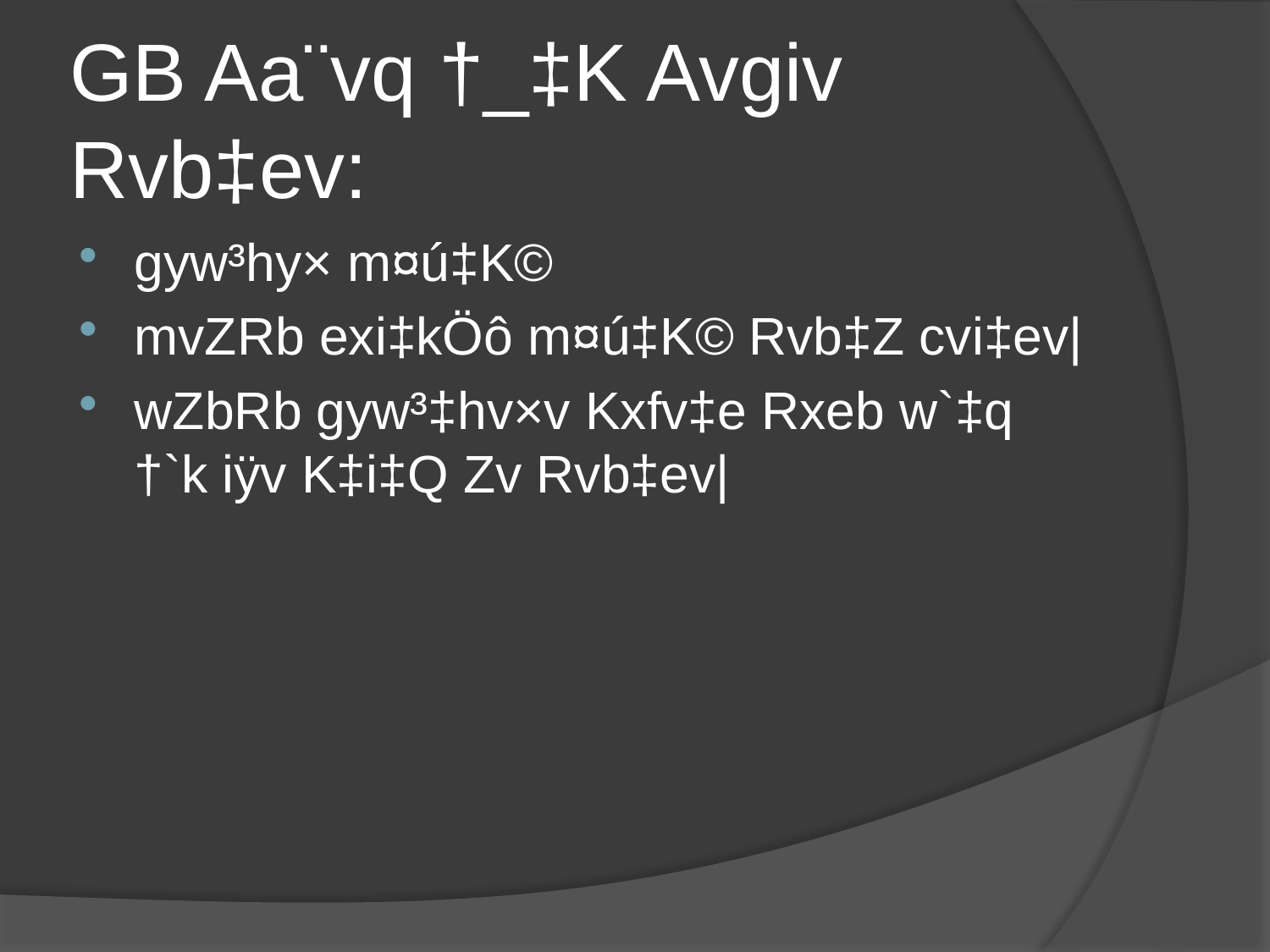

# GB Aa¨vq †_‡K Avgiv Rvb‡ev:
gyw³hy× m¤ú‡K©
mvZRb exi‡kÖô m¤ú‡K© Rvb‡Z cvi‡ev|
wZbRb gyw³‡hv×v Kxfv‡e Rxeb w`‡q †`k iÿv K‡i‡Q Zv Rvb‡ev|